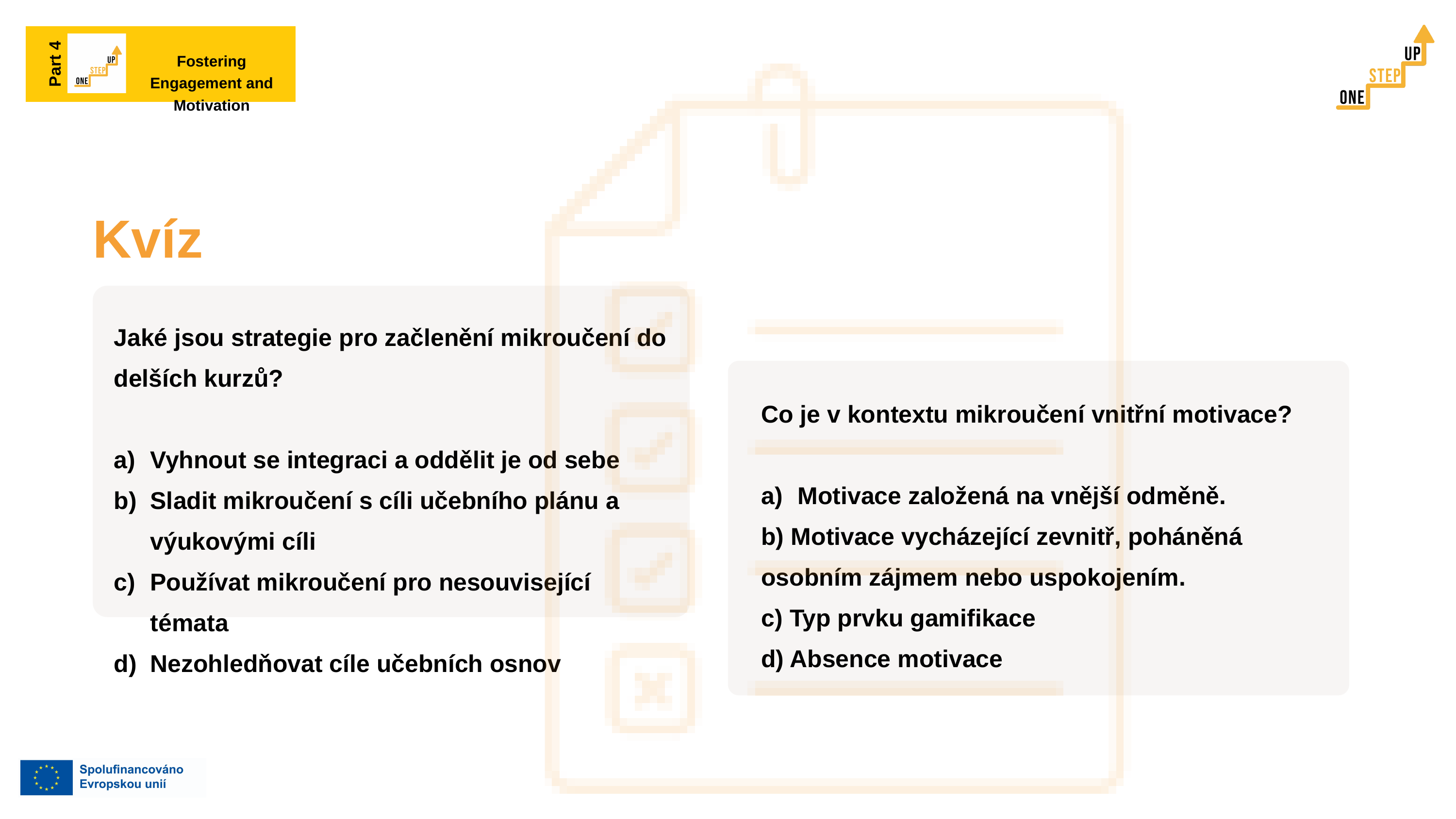

Fostering Engagement and Motivation
Part 4

Kvíz

Jaké jsou strategie pro začlenění mikroučení do delších kurzů?

Vyhnout se integraci a oddělit je od sebe
Sladit mikroučení s cíli učebního plánu a výukovými cíli
Používat mikroučení pro nesouvisející témata
Nezohledňovat cíle učebních osnov
Co je v kontextu mikroučení vnitřní motivace?

Motivace založená na vnější odměně.
b) Motivace vycházející zevnitř, poháněná osobním zájmem nebo uspokojením.
c) Typ prvku gamifikace
d) Absence motivace